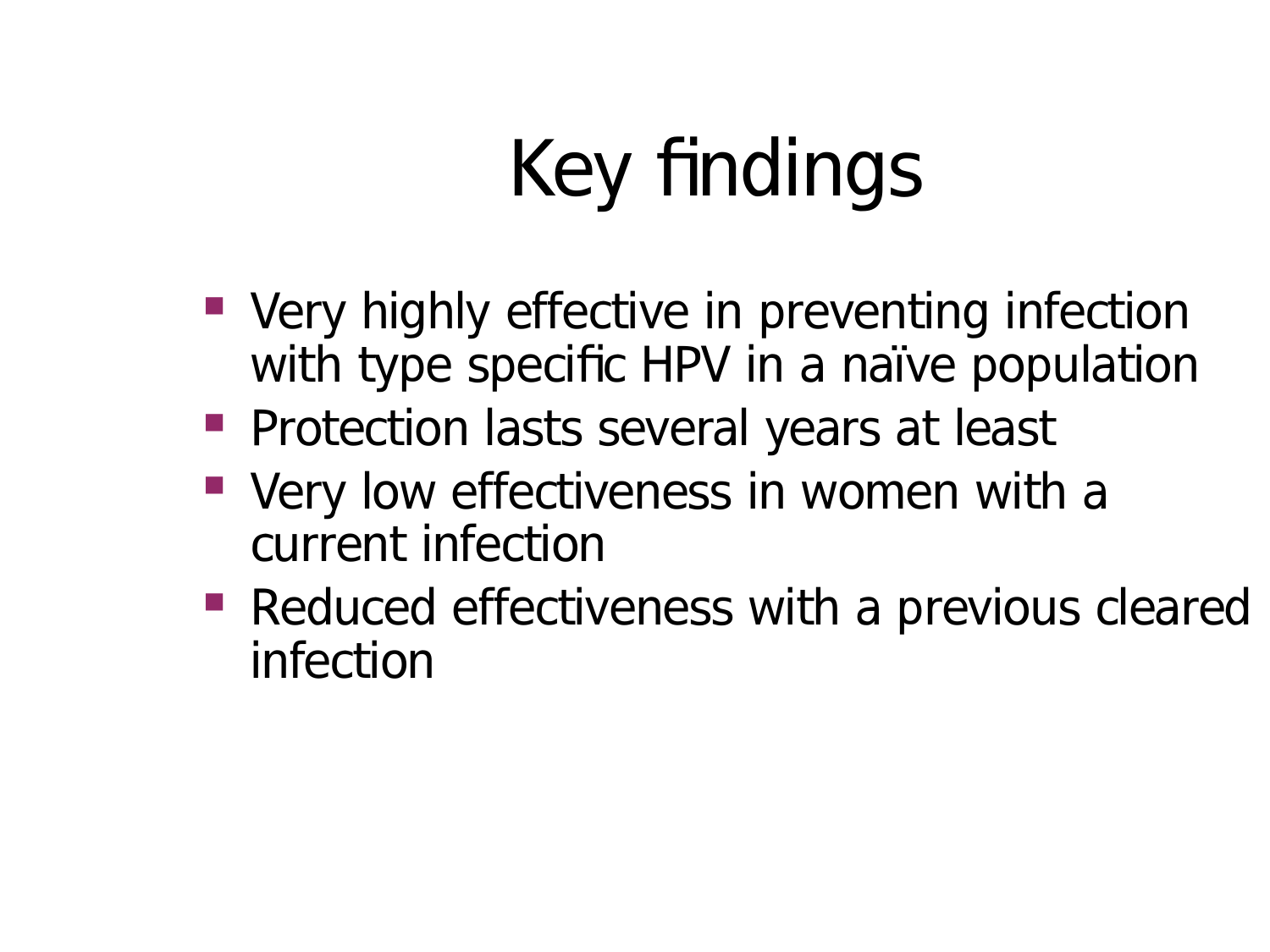

Key findings
Very highly effective in preventing infection with type specific HPV in a naïve population
Protection lasts several years at least
Very low effectiveness in women with a current infection
Reduced effectiveness with a previous cleared infection